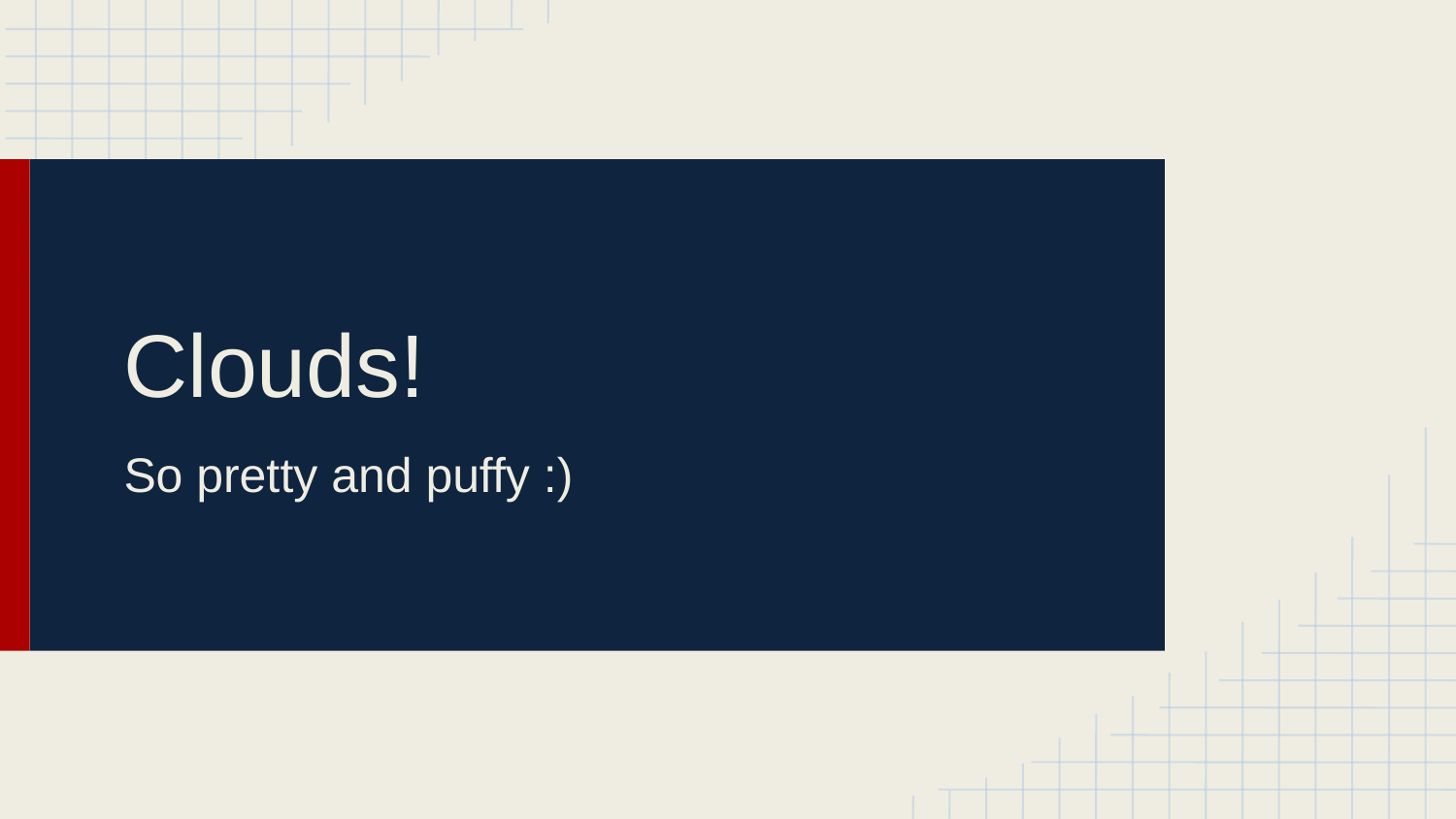

# Clouds!
So pretty and puffy :)